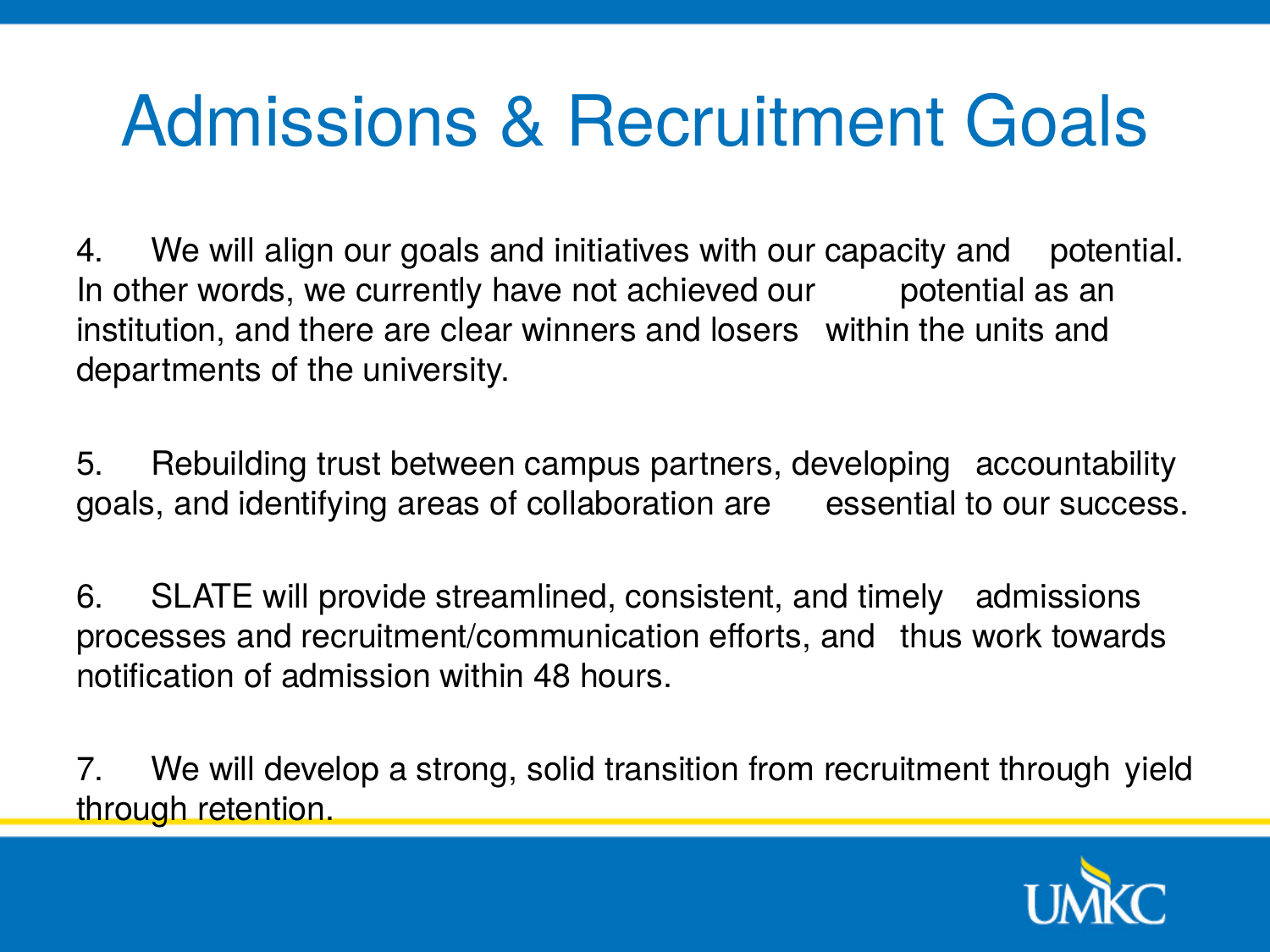

# Admissions & Recruitment Goals
4.  	We will align our goals and initiatives with our capacity and 	potential.  In other words, we currently have not achieved our 	potential as an institution, and there are clear winners and losers 	within the units and departments of the university.

5.	Rebuilding trust between campus partners, developing 	accountability goals, and identifying areas of collaboration are 	essential to our success.

6.	SLATE will provide streamlined, consistent, and timely 	admissions processes and recruitment/communication efforts, and 	thus work towards notification of admission within 48 hours.

7.	We will develop a strong, solid transition from recruitment through 	yield through retention.